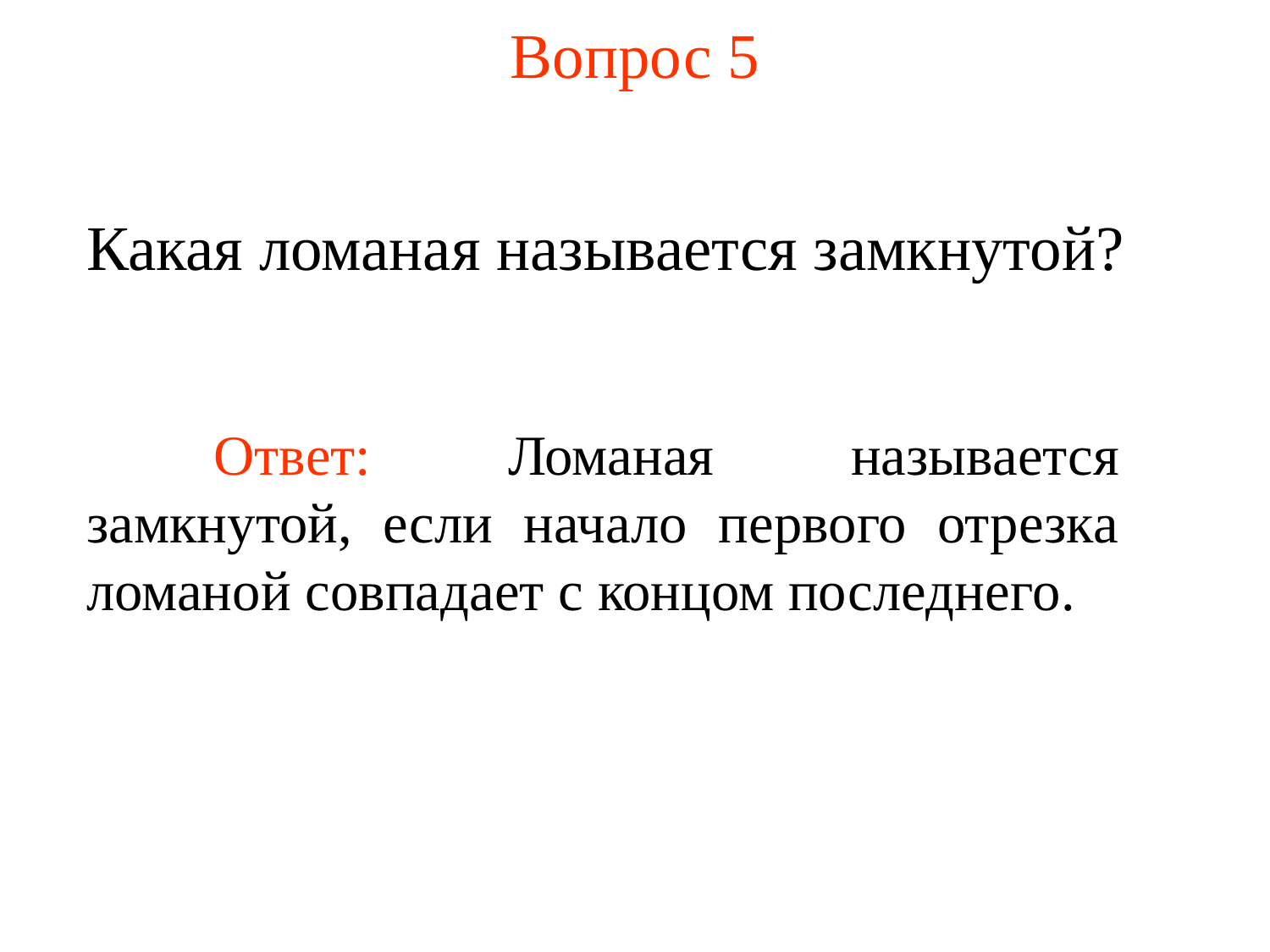

# Вопрос 5
Какая ломаная называется замкнутой?
	Ответ: Ломаная называется замкнутой, если начало первого отрезка ломаной совпадает с концом последне­го.